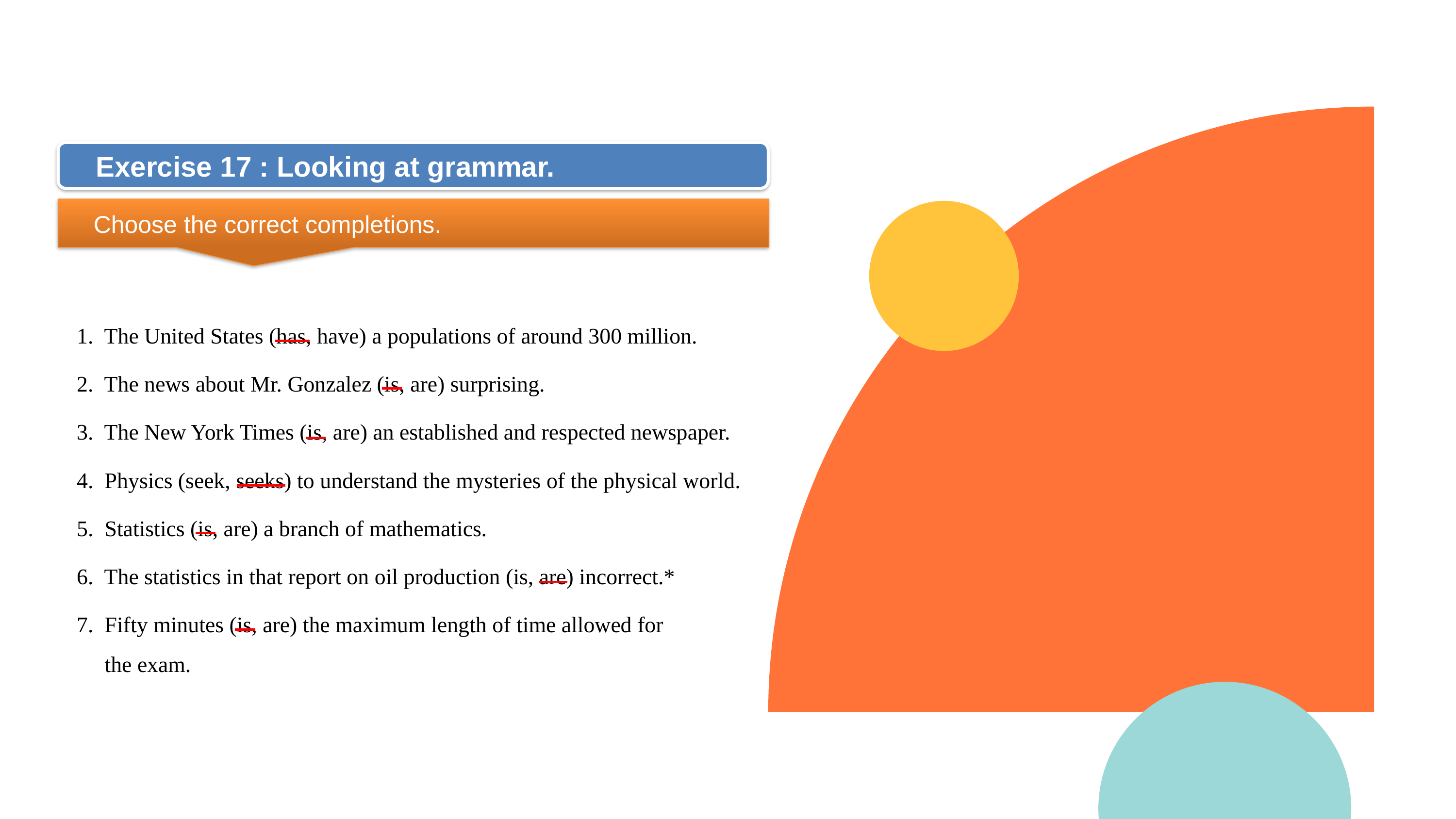

Exercise 17 : Looking at grammar.
Choose the correct completions.

1.  The United States (has, have) a populations of around 300 million.
2.  The news about Mr. Gonzalez (is, are) surprising.
3.  The New York Times (is, are) an established and respected newspaper.
4.  Physics (seek, seeks) to understand the mysteries of the physical world.
5.  Statistics (is, are) a branch of mathematics.
6.  The statistics in that report on oil production (is, are) incorrect.*
7.  Fifty minutes (is, are) the maximum length of time allowed for
     the exam.